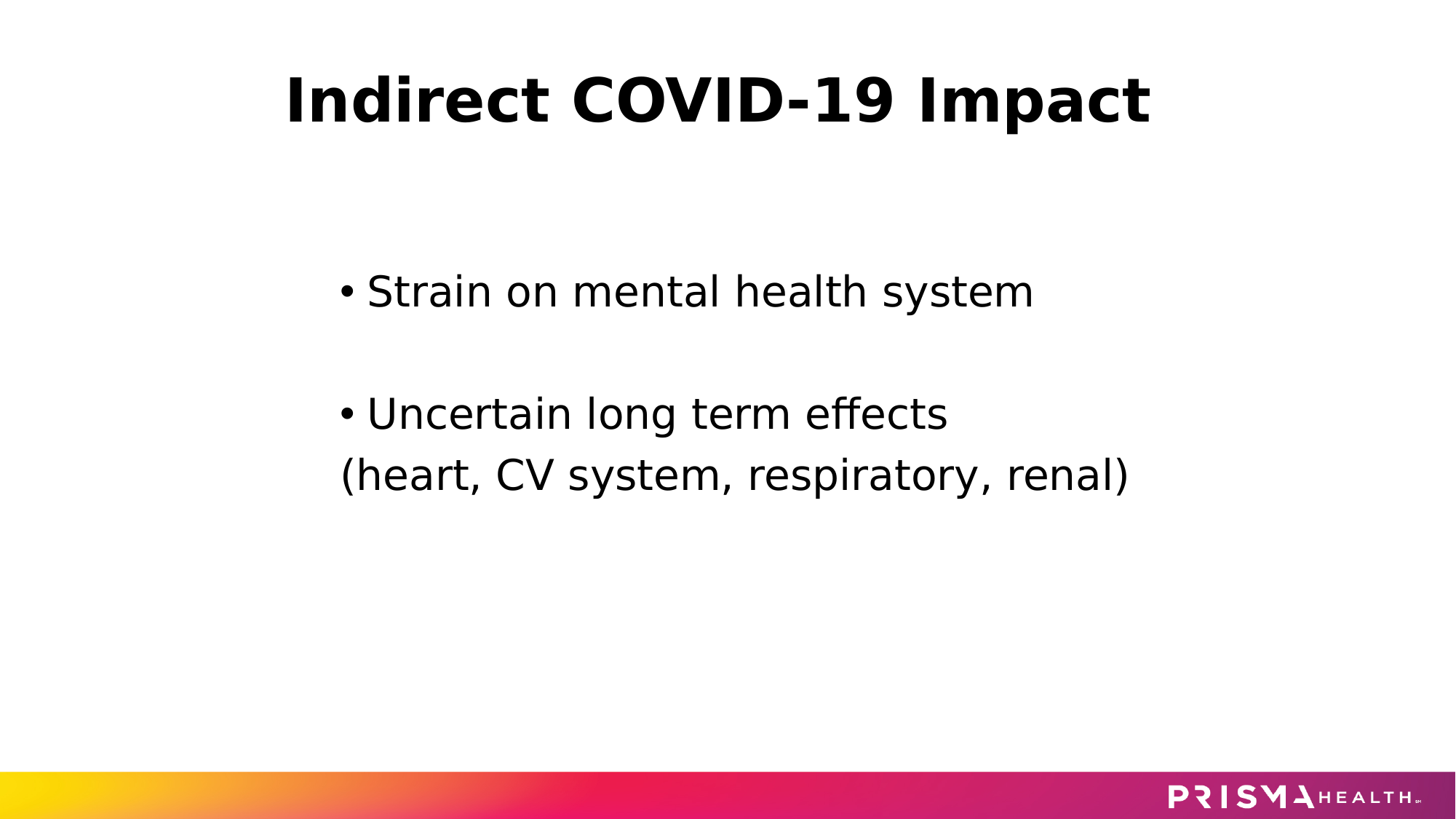

# Indirect COVID-19 Impact
Strain on mental health system

Uncertain long term effects
(heart, CV system, respiratory, renal)